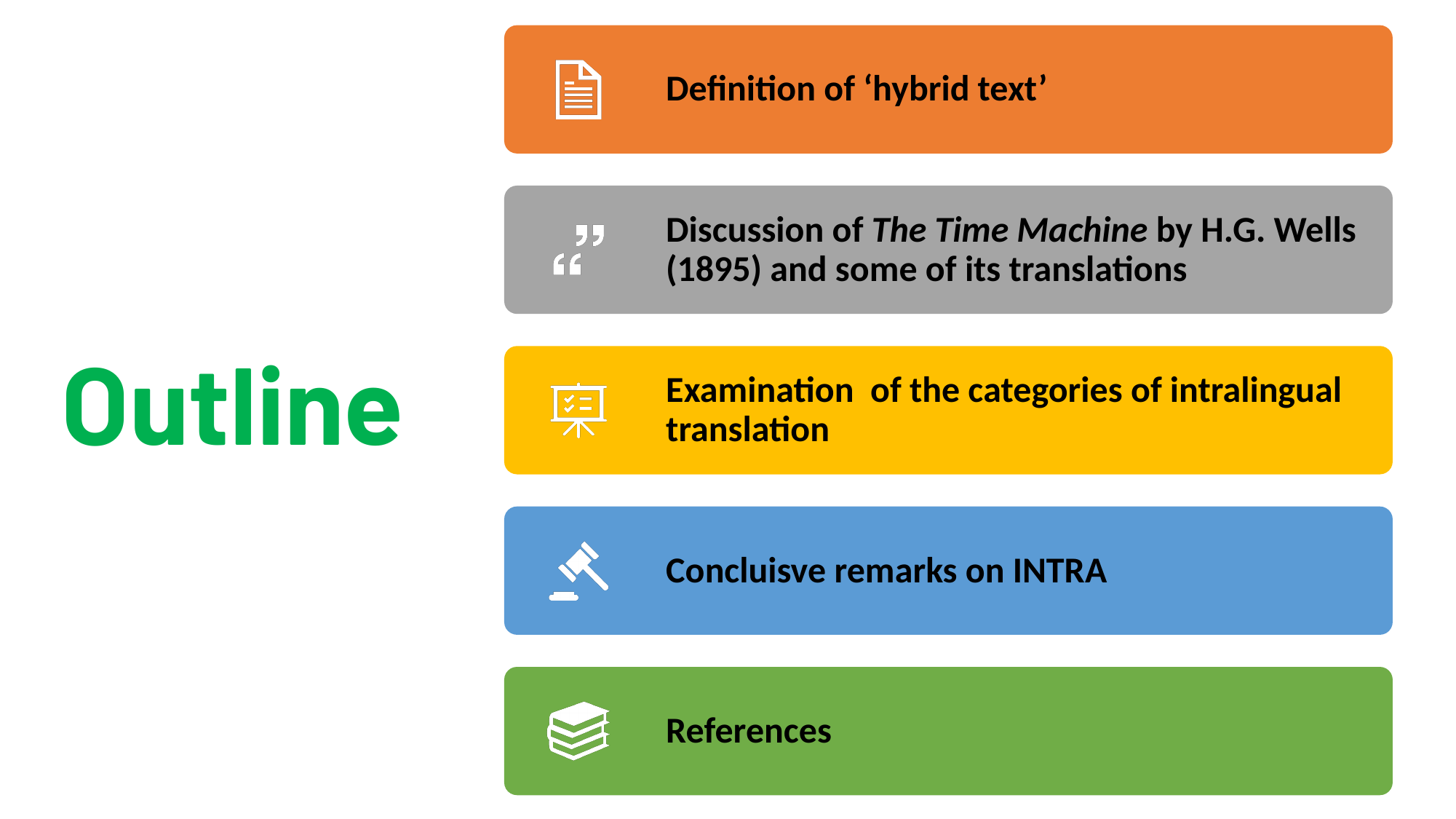

Definition of ‘hybrid text’
Discussion of The Time Machine by H.G. Wells (1895) and some of its translations
Examination  of the categories of intralingual translation
Concluisve remarks on INTRA
References
# Outline